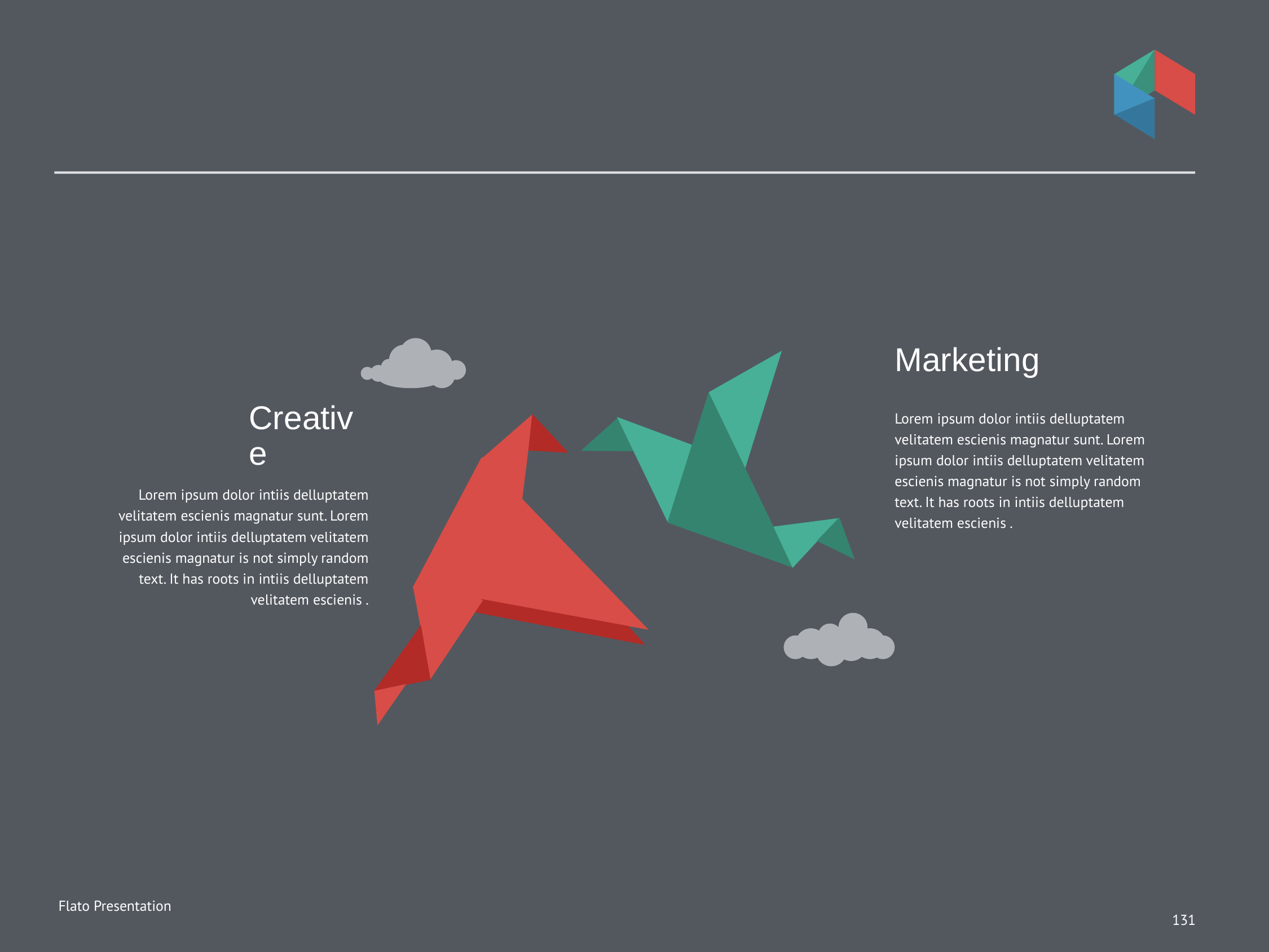

#

Marketing

Lorem ipsum dolor intiis delluptatem velitatem escienis magnatur sunt. Lorem ipsum dolor intiis delluptatem velitatem escienis magnatur is not simply random text. It has roots in intiis delluptatem velitatem escienis .
Creative

Lorem ipsum dolor intiis delluptatem velitatem escienis magnatur sunt. Lorem ipsum dolor intiis delluptatem velitatem escienis magnatur is not simply random text. It has roots in intiis delluptatem velitatem escienis .

Flato Presentation
131